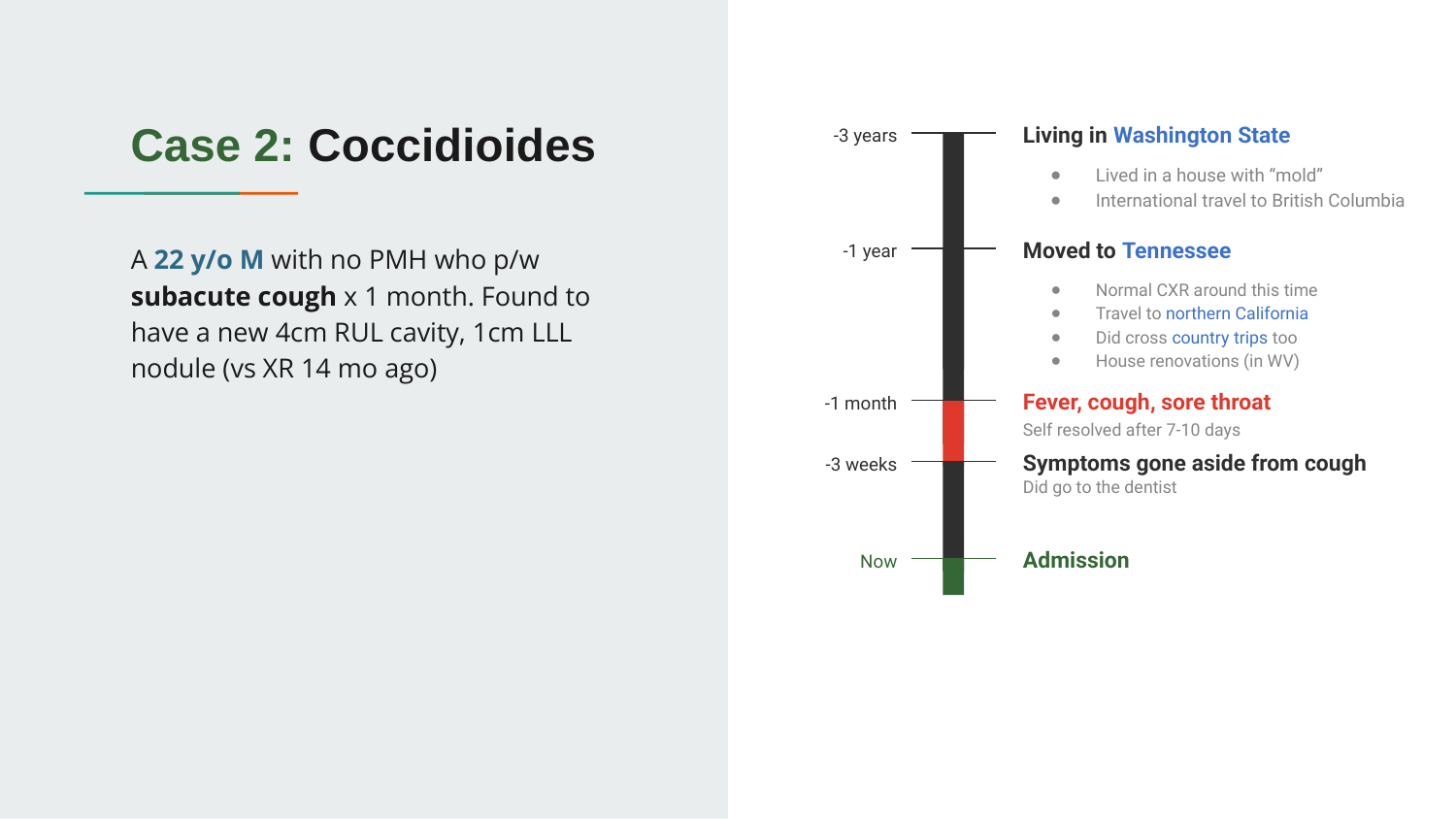

# Case 2: Coccidioides
Living in Washington State
-3 years

Lived in a house with “mold”
International travel to British Columbia

Moved to Tennessee
-1 year

Normal CXR around this time
Travel to northern California
Did cross country trips too
House renovations (in WV)
A 22 y/o M with no PMH who p/w subacute cough x 1 month. Found to have a new 4cm RUL cavity, 1cm LLL nodule (vs XR 14 mo ago)
Fever, cough, sore throat

-1 month

Self resolved after 7-10 days
Symptoms gone aside from cough
-3 weeks

Did go to the dentist
Admission
Now